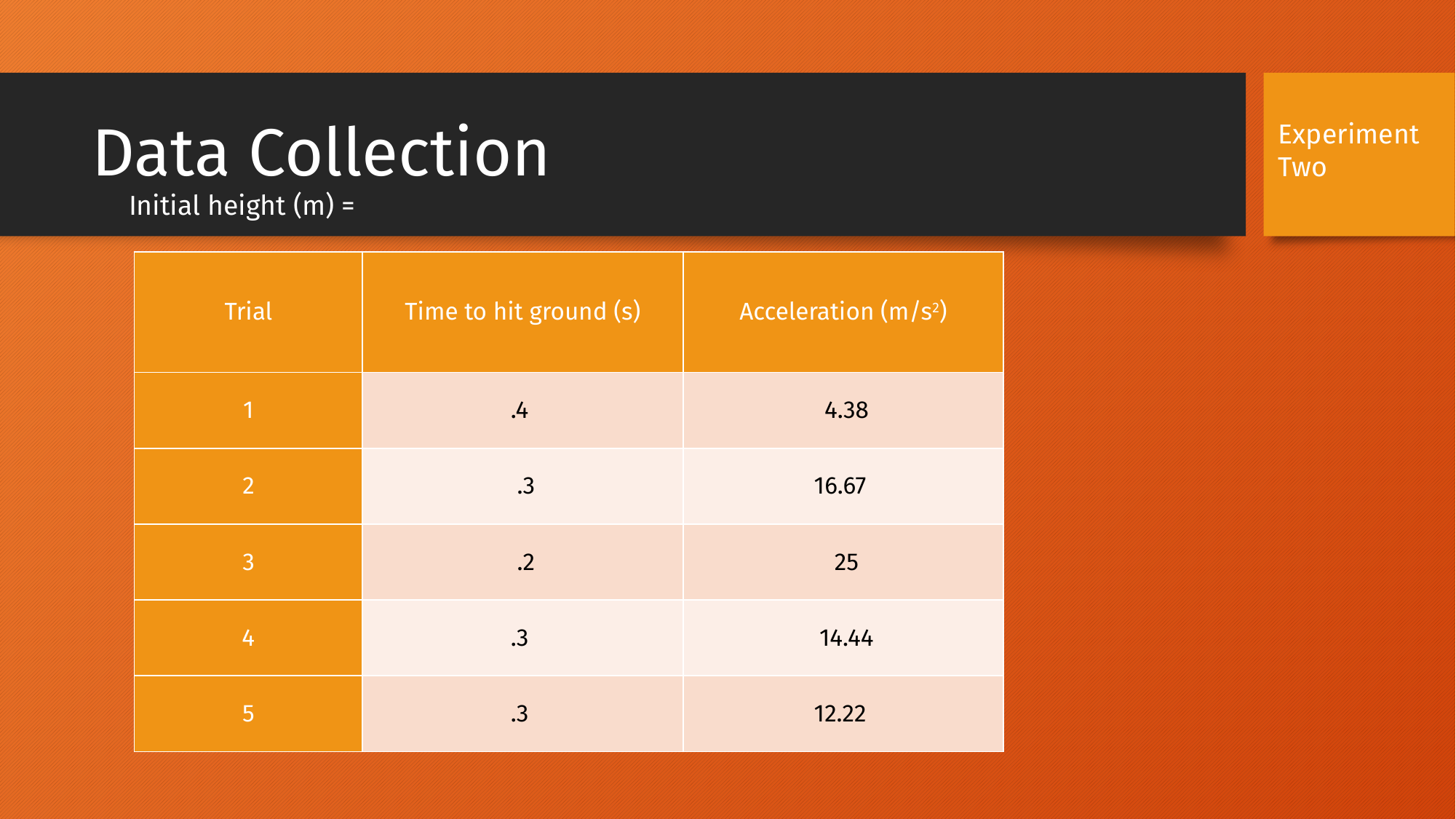

# Data Collection
Experiment Two
Initial height (m) =
| Trial | Time to hit ground (s) | Acceleration (m/s2) |
| --- | --- | --- |
| 1 | .4 | 4.38 |
| 2 | .3 | 16.67 |
| 3 | .2 | 25 |
| 4 | .3 | 14.44 |
| 5 | .3 | 12.22 |